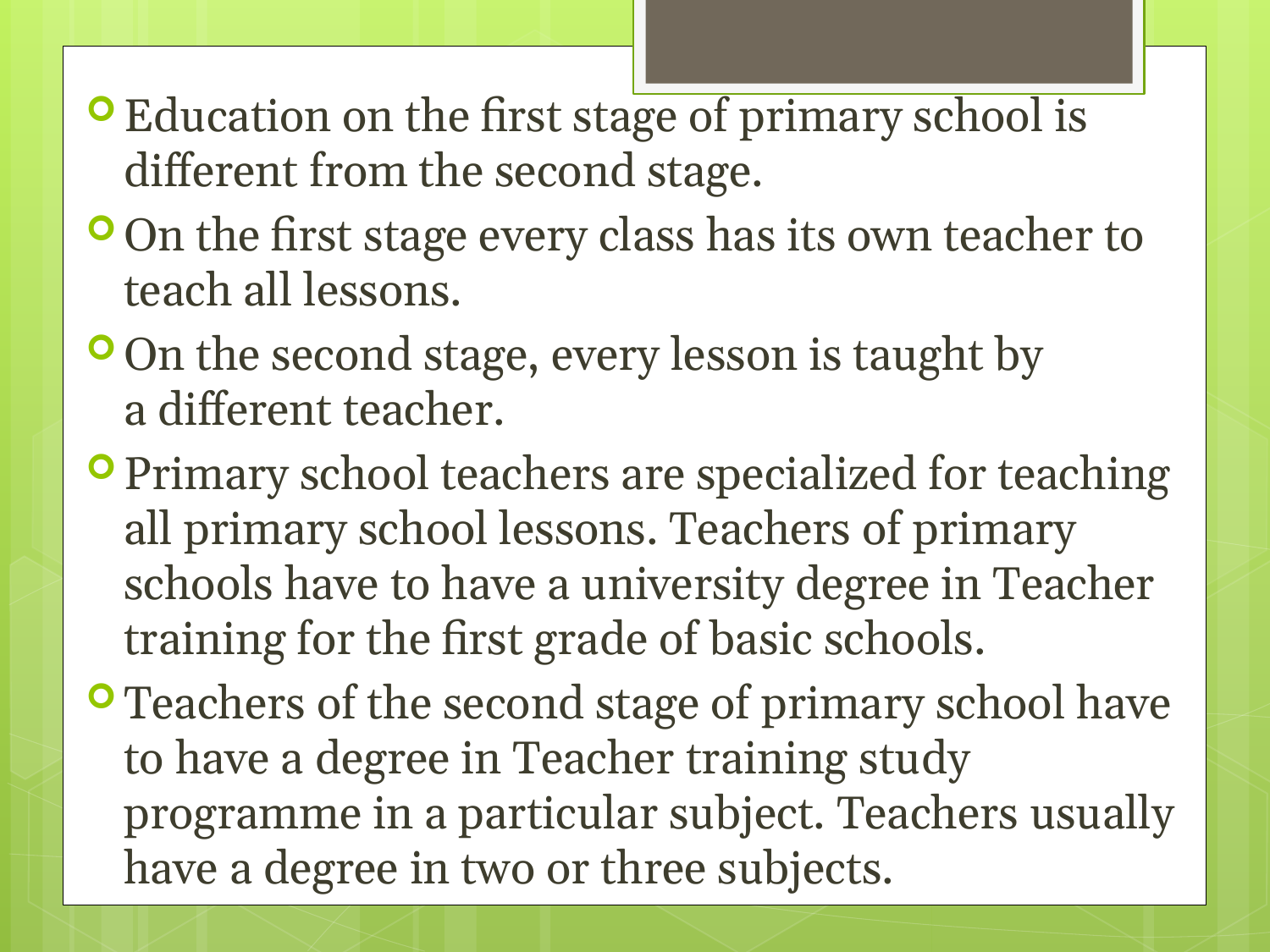

Education on the first stage of primary school is different from the second stage.
On the first stage every class has its own teacher to teach all lessons.
On the second stage, every lesson is taught by a different teacher.
Primary school teachers are specialized for teaching all primary school lessons. Teachers of primary schools have to have a university degree in Teacher training for the first grade of basic schools.
Teachers of the second stage of primary school have to have a degree in Teacher training study programme in a particular subject. Teachers usually have a degree in two or three subjects.